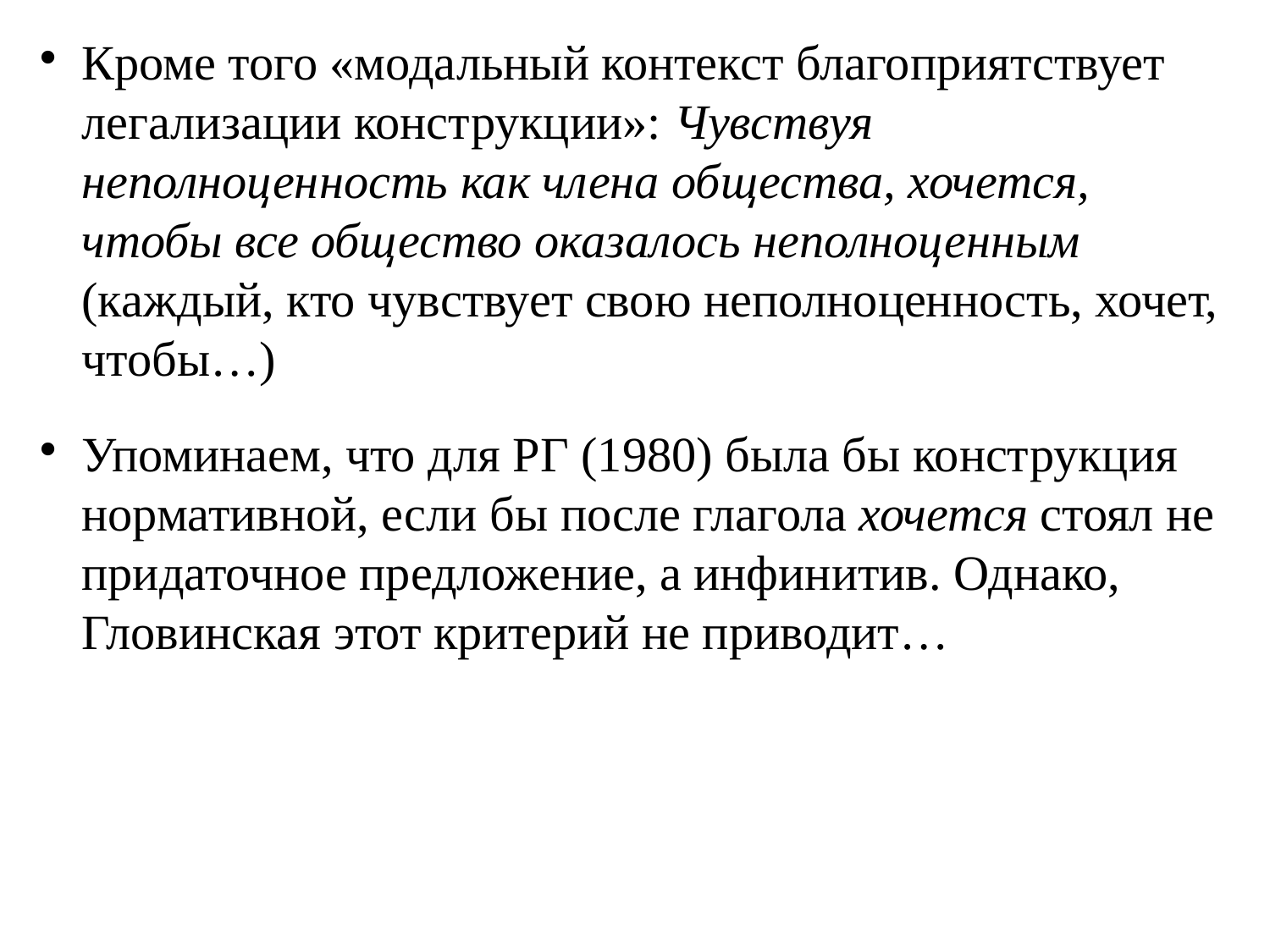

# Кроме того «модальный контекст благоприятствует легализации конструкции»: Чувствуя неполноценность как члена общества, хочется, чтобы все общество оказалось неполноценным (каждый, кто чувствует свою неполноценность, хочет, чтобы…)
Упоминаем, что для РГ (1980) была бы конструкция нормативной, если бы после глагола хочется стоял не придаточное предложение, а инфинитив. Однако, Гловинская этот критерий не приводит…